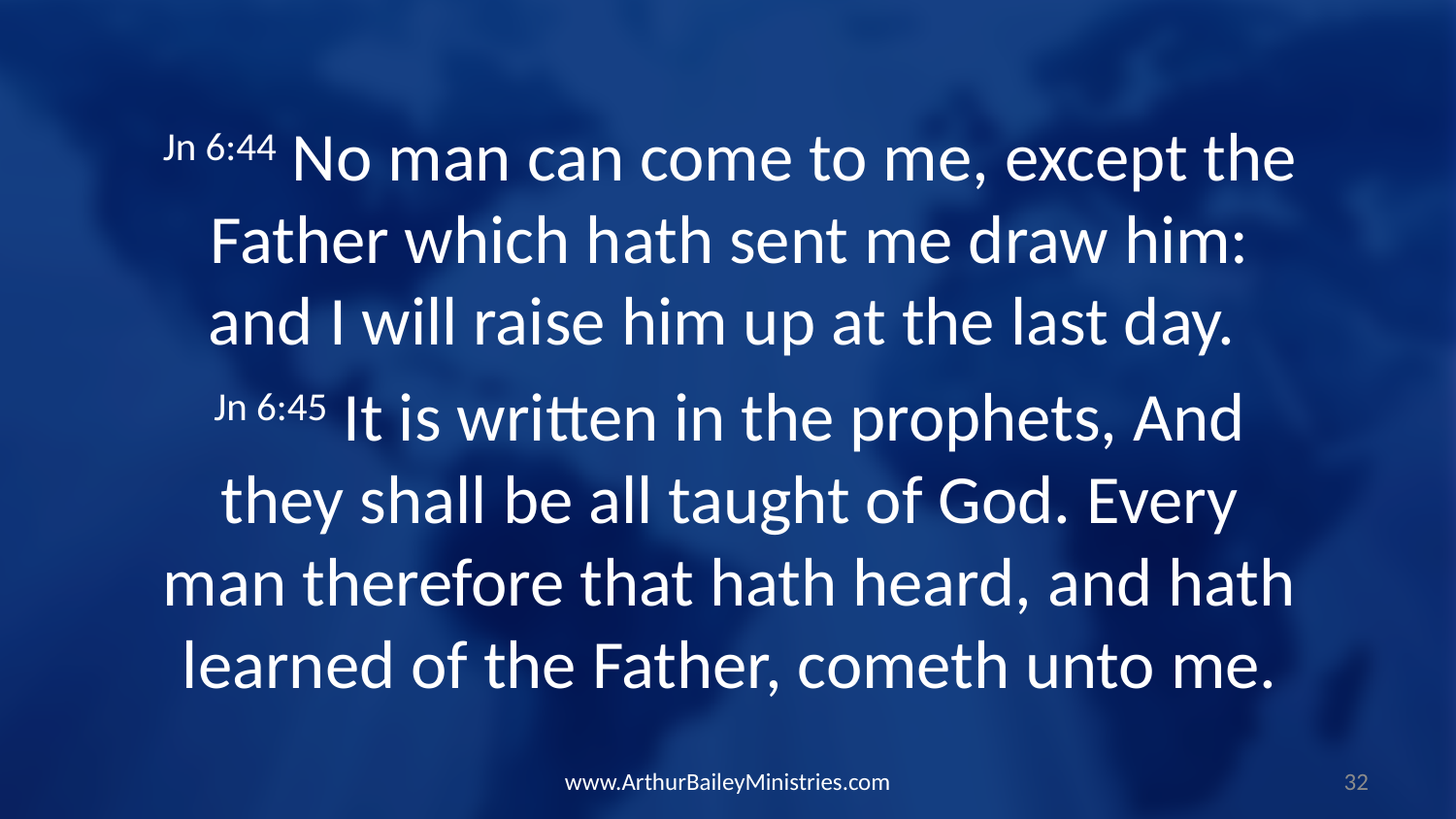

Jn 6:44 No man can come to me, except the Father which hath sent me draw him: and I will raise him up at the last day.
Jn 6:45 It is written in the prophets, And they shall be all taught of God. Every man therefore that hath heard, and hath learned of the Father, cometh unto me.

www.ArthurBaileyMinistries.com
32